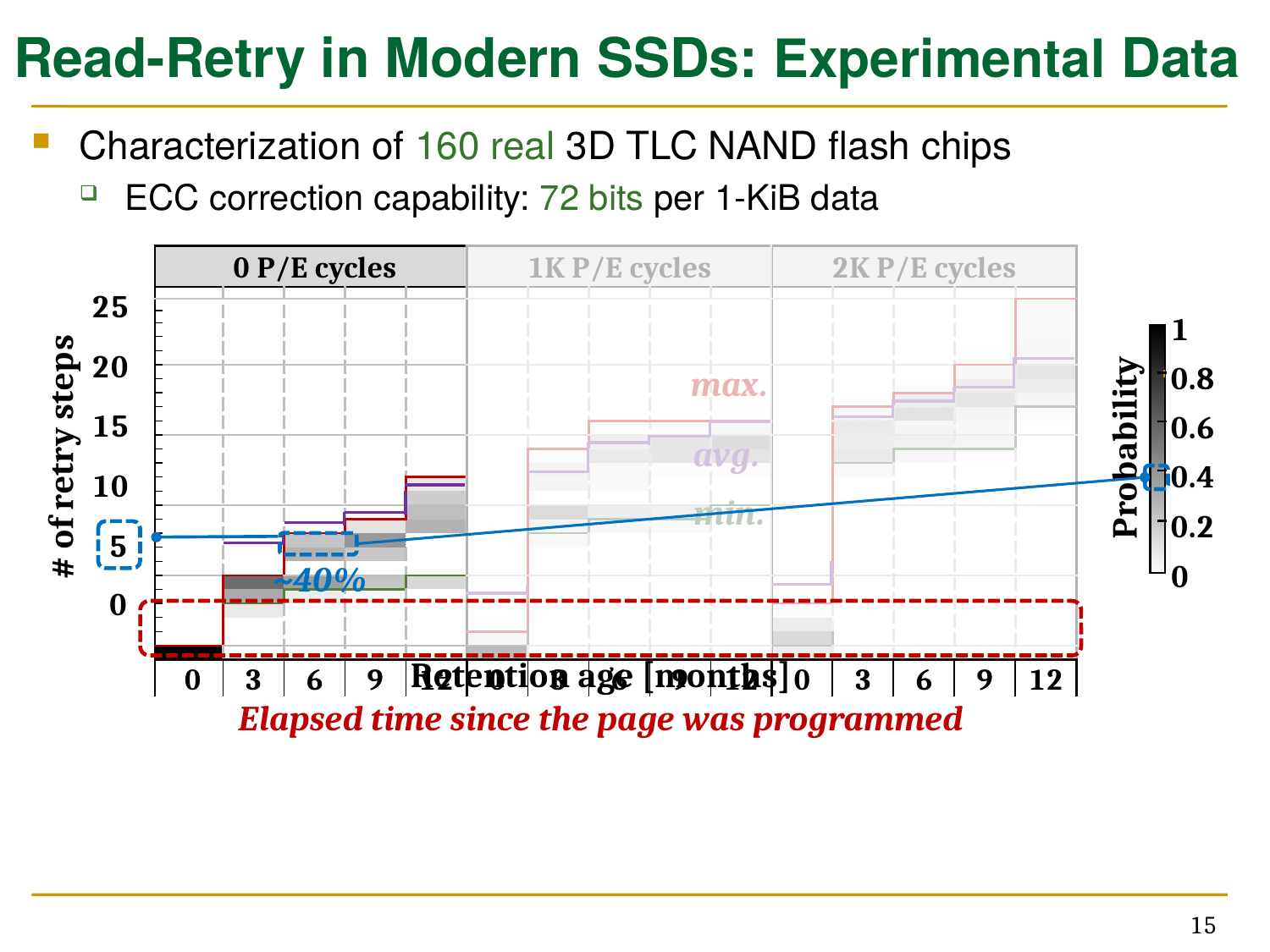

# Read-Retry in Modern SSDs: Experimental Data
Characterization of 160 real 3D TLC NAND flash chips
ECC correction capability: 72 bits per 1-KiB data

|  | 0 P/E cycles |  |  |  |  | 1K P/E cycles |  |  |  |  | 2K P/E cycles |  |  |  |  |
| --- | --- | --- | --- | --- | --- | --- | --- | --- | --- | --- | --- | --- | --- | --- | --- |
|  |  |  |  |  |  |  |  |  |  |  |  |  |  |  |  |
|  |  |  |  |  |  |  |  |  |  |  |  |  |  |  |  |
|  |  |  |  |  |  |  |  |  |  |  |  |  |  |  |  |
|  |  |  |  |  |  |  |  |  |  |  |  |  |  |  |  |
|  |  |  |  |  |  |  |  |  |  |  |  |  |  |  |  |
|  |  |  |  |  |  |  |  |  |  |  |  |  |  |  |  |
|  |  |  |  |  |  |  |  |  |  |  |  |  |  |  |  |
|  |  |  |  |  |  |  |  |  |  |  |  |  |  |  |  |
|  |  |  |  |  |  |  |  |  |  |  |  |  |  |  |  |
|  |  |  |  |  |  |  |  |  |  |  |  |  |  |  |  |
|  |  |  |  |  |  |  |  |  |  |  |  |  |  |  |  |
|  |  |  |  |  |  |  |  |  |  |  |  |  |  |  |  |
|  |  |  |  |  |  |  |  |  |  |  |  |  |  |  |  |
|  |  |  |  |  |  |  |  |  |  |  |  |  |  |  |  |
|  |  |  |  |  |  |  |  |  |  |  |  |  |  |  |  |
|  |  |  |  |  |  |  |  |  |  |  |  |  |  |  |  |
|  |  |  |  |  |  |  |  |  |  |  |  |  |  |  |  |
|  |  |  |  |  |  |  |  |  |  |  |  |  |  |  |  |
|  |  |  |  |  |  |  |  |  |  |  |  |  |  |  |  |
|  |  |  |  |  |  |  |  |  |  |  |  |  |  |  |  |
|  |  |  |  |  |  |  |  |  |  |  |  |  |  |  |  |
|  |  |  |  |  |  |  |  |  |  |  |  |  |  |  |  |
|  |  |  |  |  |  |  |  |  |  |  |  |  |  |  |  |
|  |  |  |  |  |  |  |  |  |  |  |  |  |  |  |  |
|  |  |  |  |  |  |  |  |  |  |  |  |  |  |  |  |
|  |  |  |  |  |  |  |  |  |  |  |  |  |  |  |  |
|  |  |  |  |  |  |  |  |  |  |  |  |  |  |  |  |
|  | 0 | 3 | 6 | 9 | 12 | 0 | 3 | 6 | 9 | 12 | 0 | 3 | 6 | 9 | 12 |
25
1
|  |
| --- |
20
0.8
max.
15
0.6
Probability
avg.
# of retry steps
0.4
10

~40%
min.
0.2
5

0
0

Elapsed time since the page was programmed
Retention age [months]
15